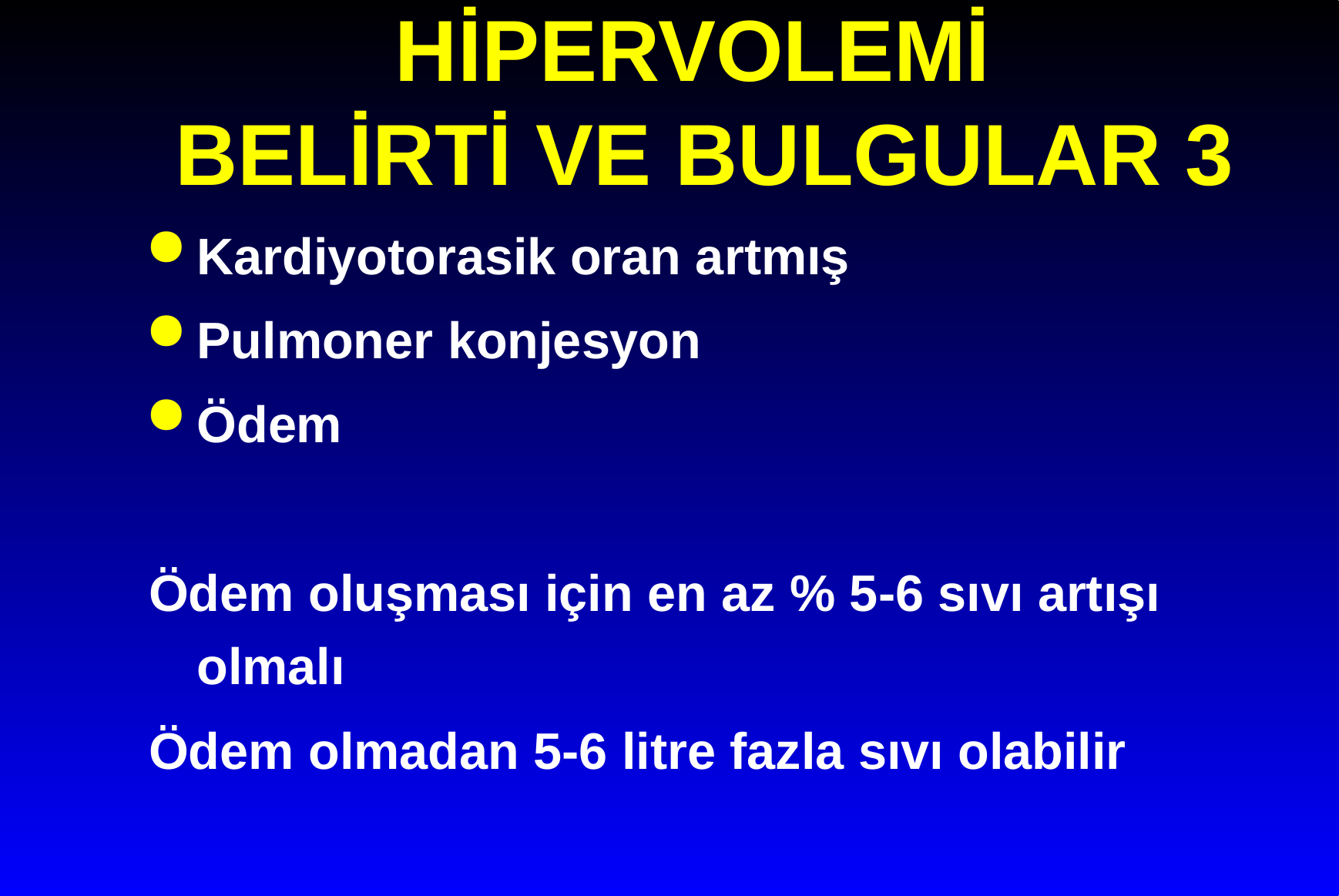

# HİPERVOLEMİ BELİRTİ VE BULGULAR 3
Kardiyotorasik oran artmış
Pulmoner konjesyon
Ödem

Ödem oluşması için en az % 5-6 sıvı artışı olmalı
Ödem olmadan 5-6 litre fazla sıvı olabilir